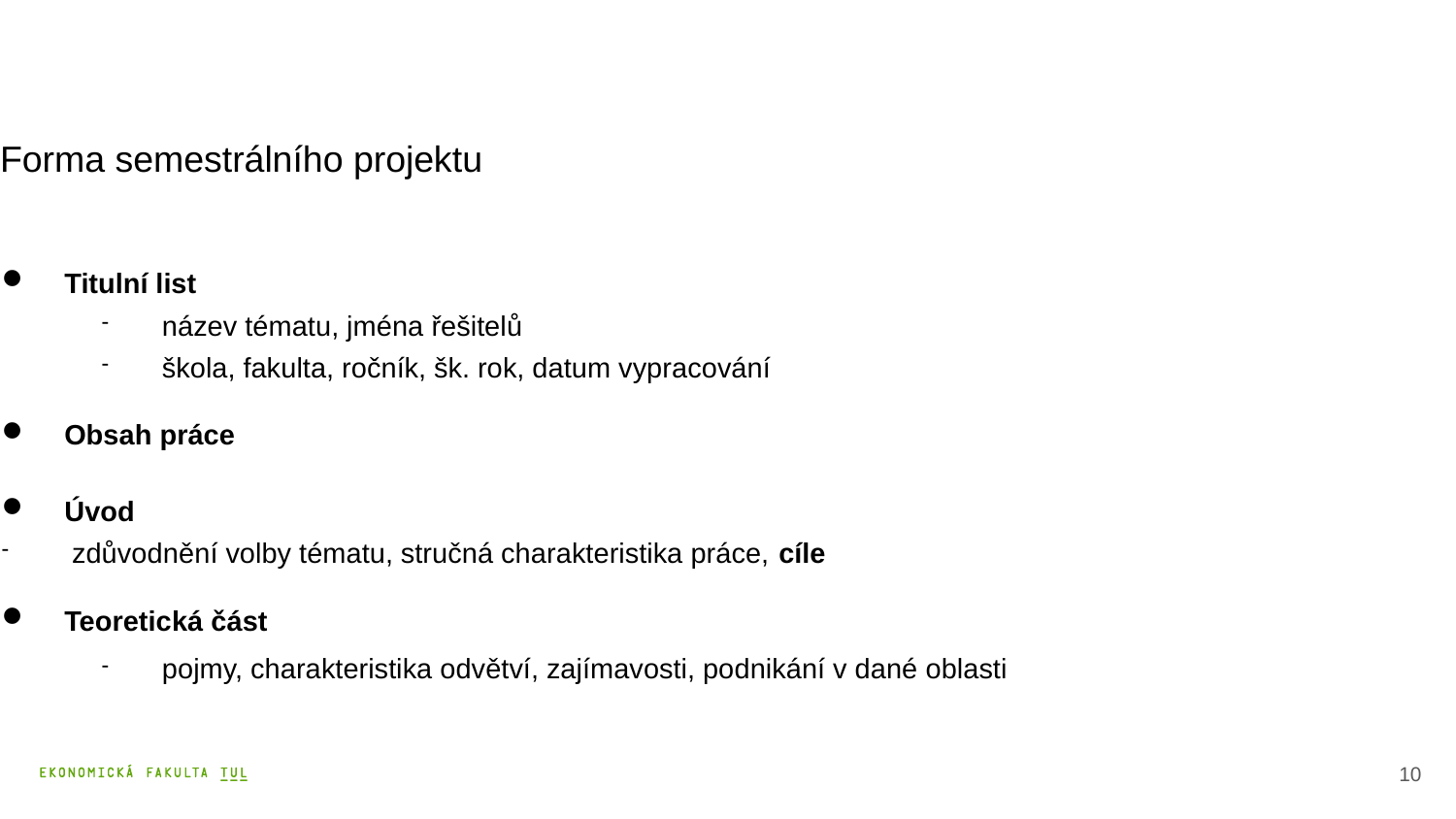

Forma semestrálního projektu
Titulní list
název tématu, jména řešitelů
škola, fakulta, ročník, šk. rok, datum vypracování

Obsah práce

Úvod
 zdůvodnění volby tématu, stručná charakteristika práce, cíle

Teoretická část
pojmy, charakteristika odvětví, zajímavosti, podnikání v dané oblasti
10